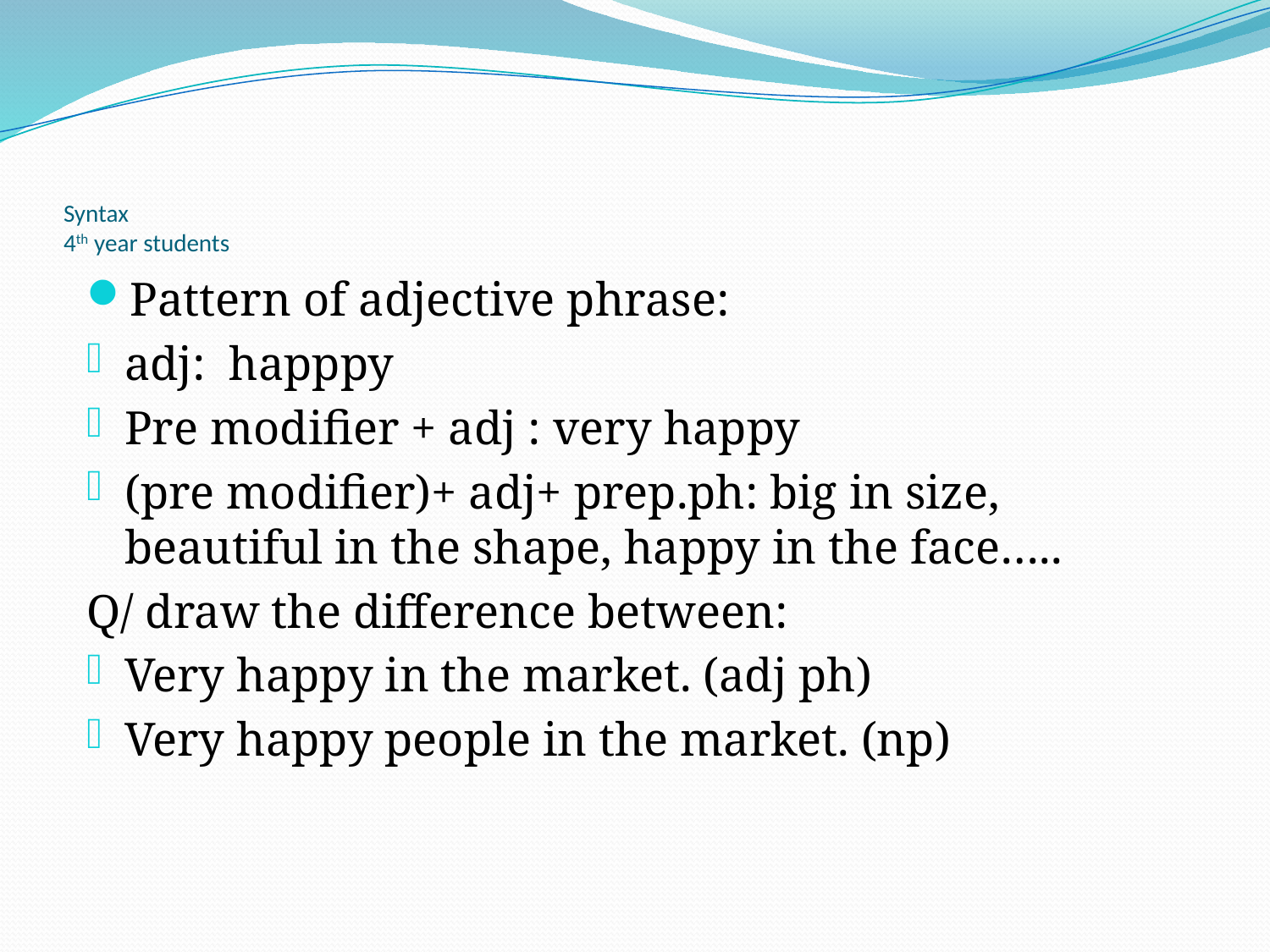

# Syntax 4th year students
Pattern of adjective phrase:
adj:  happpy
Pre modifier + adj : very happy
(pre modifier)+ adj+ prep.ph: big in size, beautiful in the shape, happy in the face…..
Q/ draw the difference between:
Very happy in the market. (adj ph)
Very happy people in the market. (np)